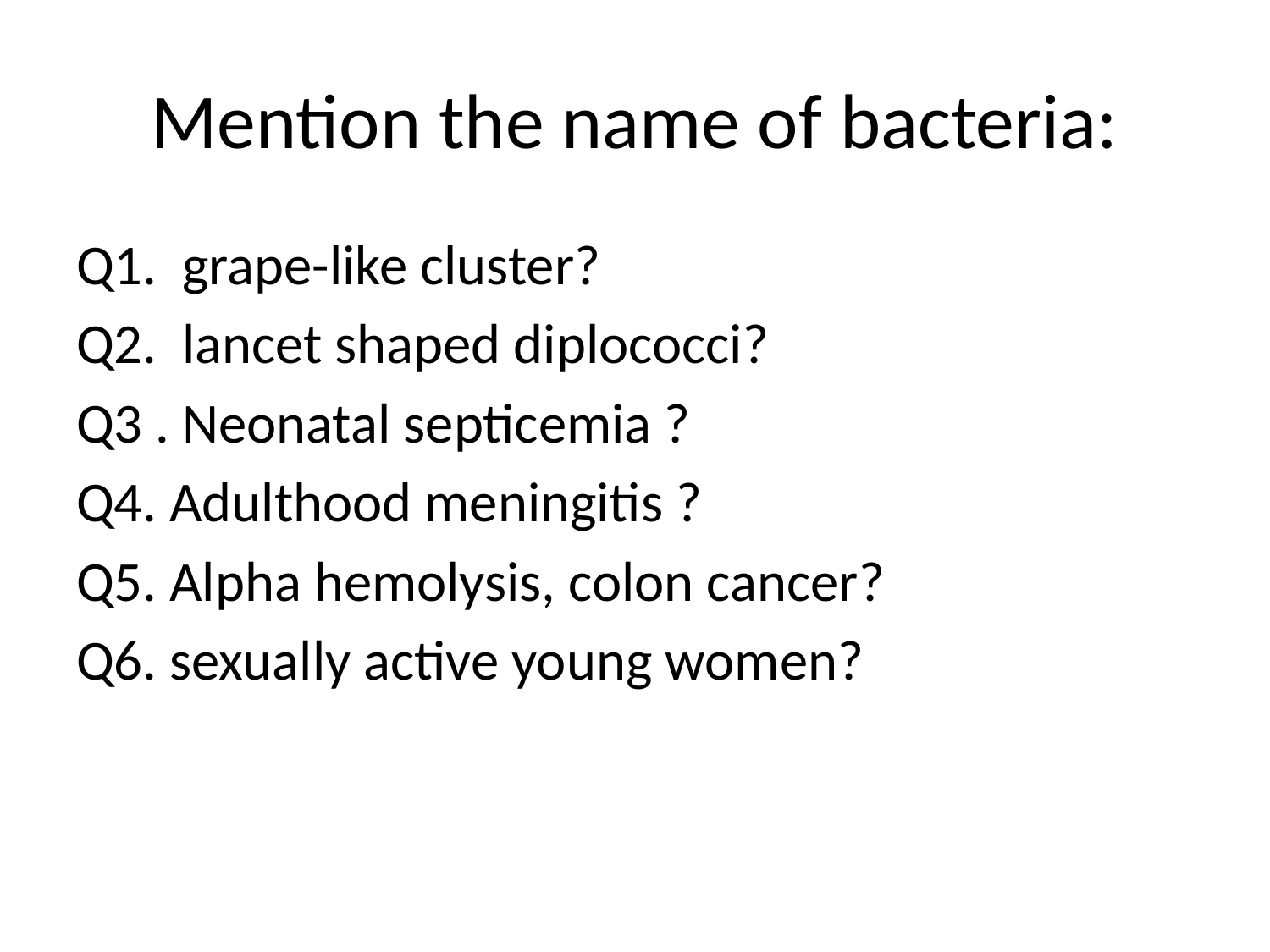

# Mention the name of bacteria:
Q1.  grape-like cluster?
Q2.  lancet shaped diplococci?
Q3 . Neonatal septicemia ?
Q4. Adulthood meningitis ?
Q5. Alpha hemolysis, colon cancer?
Q6. sexually active young women?